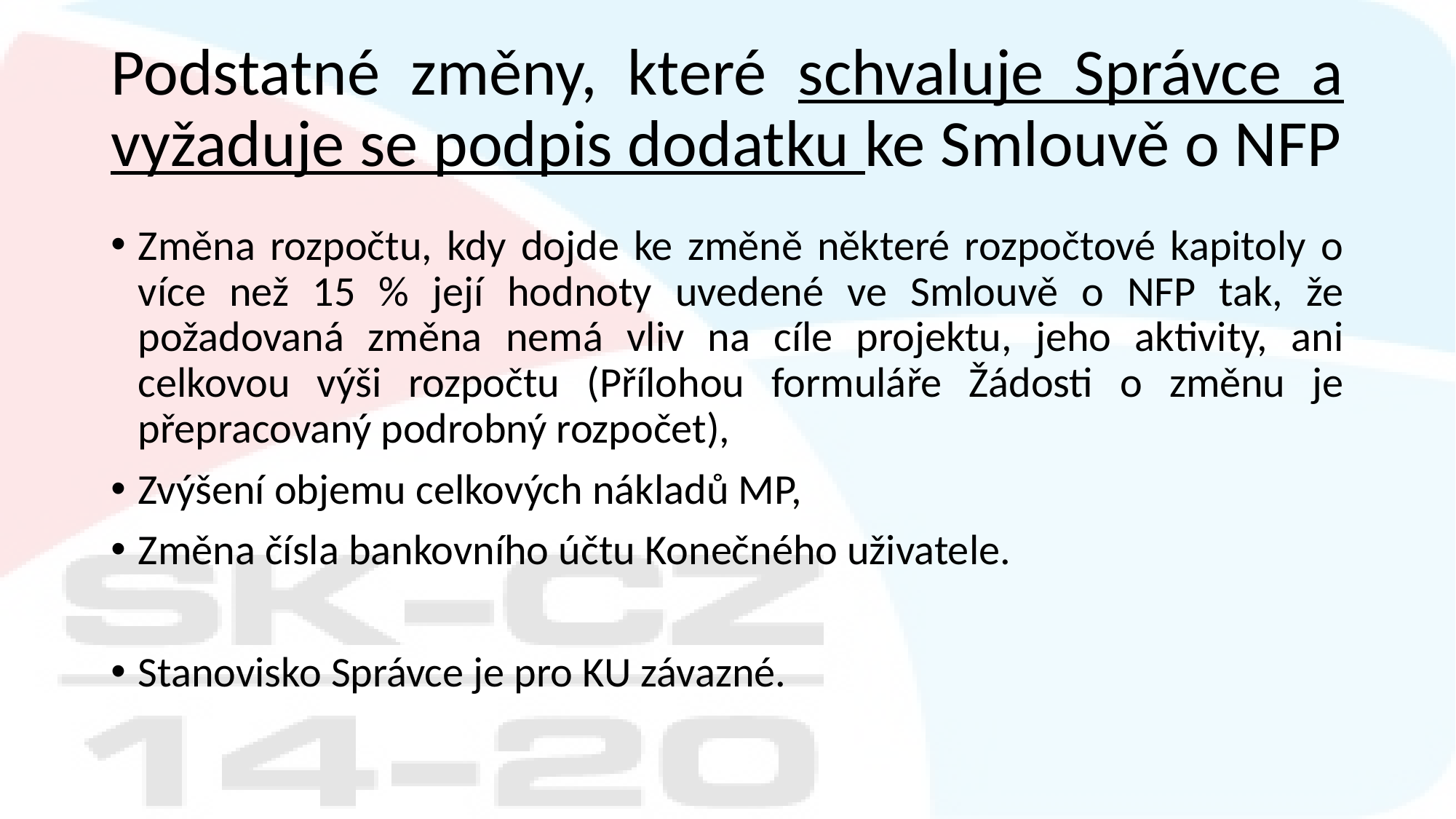

# Podstatné změny, které schvaluje Správce a vyžaduje se podpis dodatku ke Smlouvě o NFP
Změna rozpočtu, kdy dojde ke změně některé rozpočtové kapitoly o více než 15 % její hodnoty uvedené ve Smlouvě o NFP tak, že požadovaná změna nemá vliv na cíle projektu, jeho aktivity, ani celkovou výši rozpočtu (Přílohou formuláře Žádosti o změnu je přepracovaný podrobný rozpočet),
Zvýšení objemu celkových nákladů MP,
Změna čísla bankovního účtu Konečného uživatele.

Stanovisko Správce je pro KU závazné.